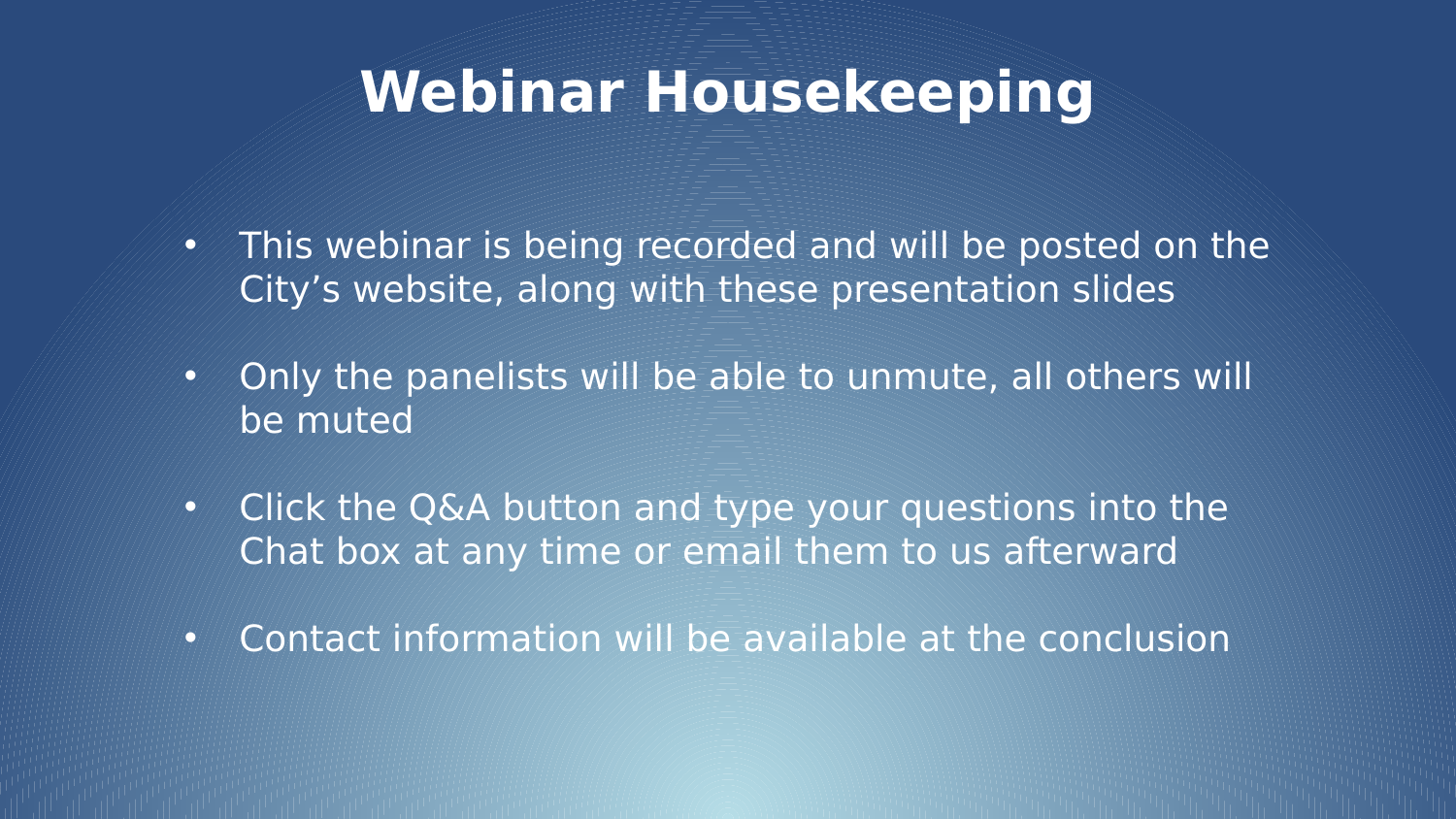

# Webinar Housekeeping
This webinar is being recorded and will be posted on the City’s website, along with these presentation slides

Only the panelists will be able to unmute, all others will be muted

Click the Q&A button and type your questions into the Chat box at any time or email them to us afterward

Contact information will be available at the conclusion